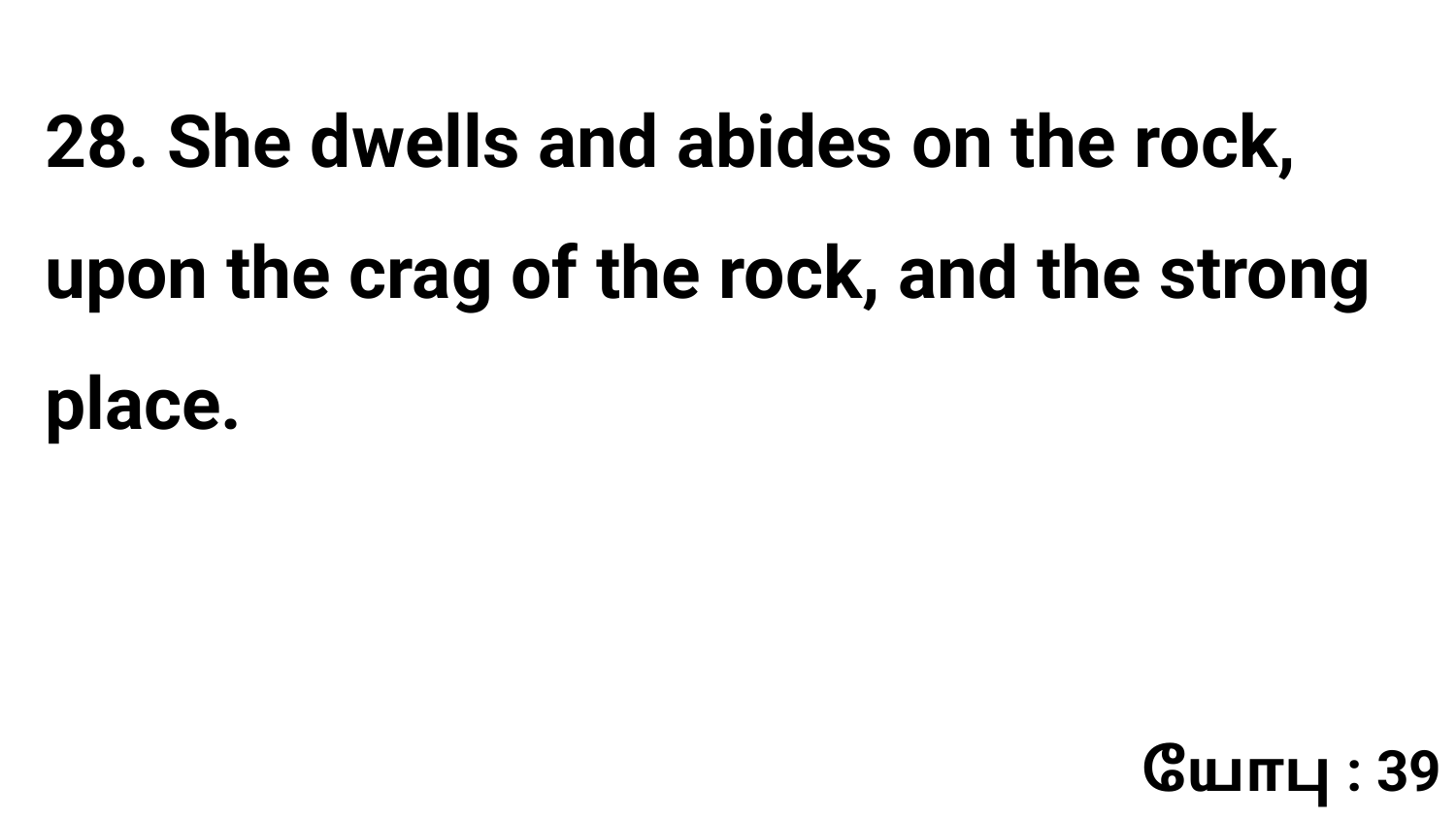

28. She dwells and abides on the rock, upon the crag of the rock, and the strong place.
யோபு : 39